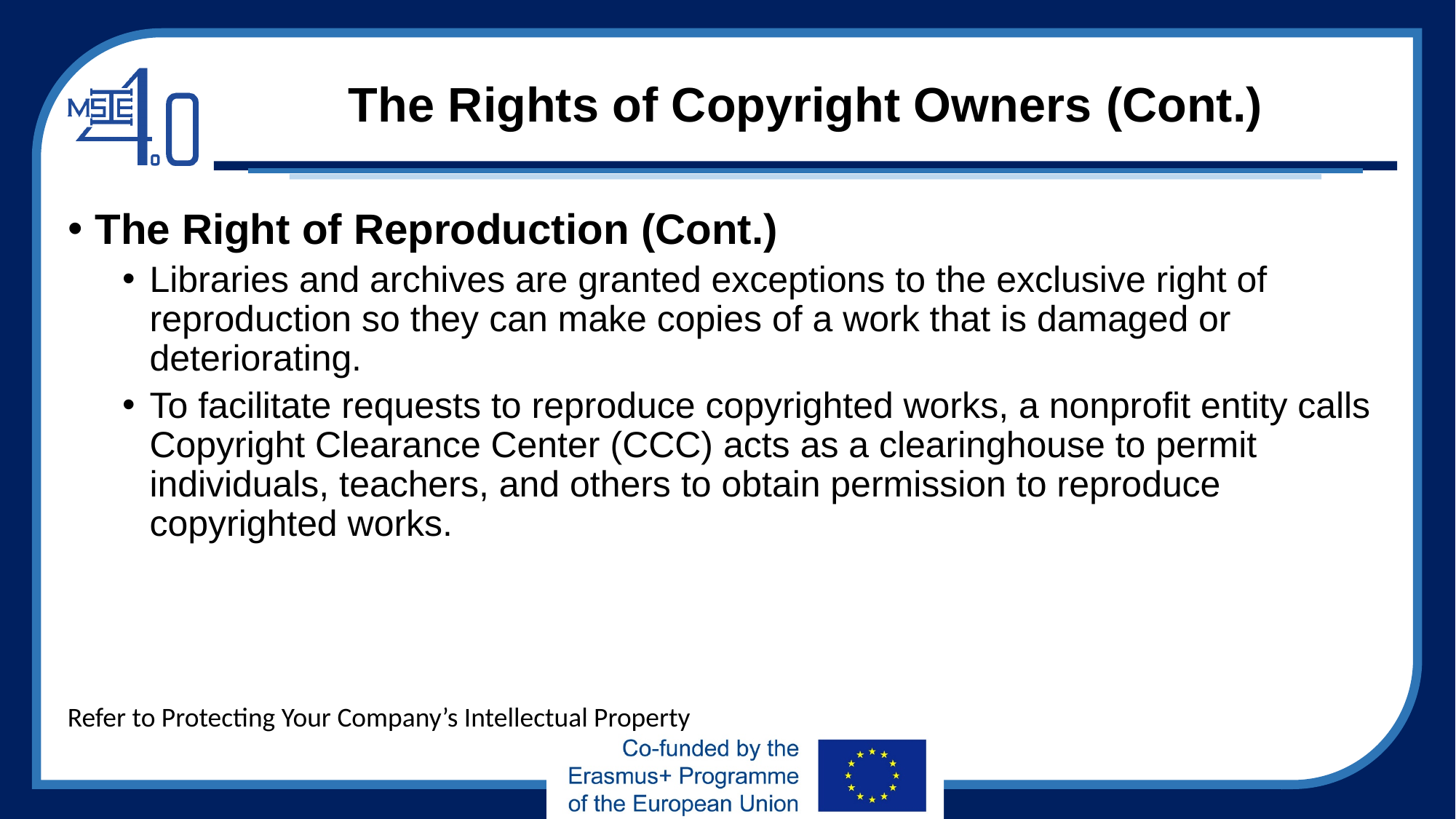

# The Rights of Copyright Owners (Cont.)
The Right of Reproduction (Cont.)
Libraries and archives are granted exceptions to the exclusive right of reproduction so they can make copies of a work that is damaged or deteriorating.
To facilitate requests to reproduce copyrighted works, a nonprofit entity calls Copyright Clearance Center (CCC) acts as a clearinghouse to permit individuals, teachers, and others to obtain permission to reproduce copyrighted works.
Refer to Protecting Your Company’s Intellectual Property